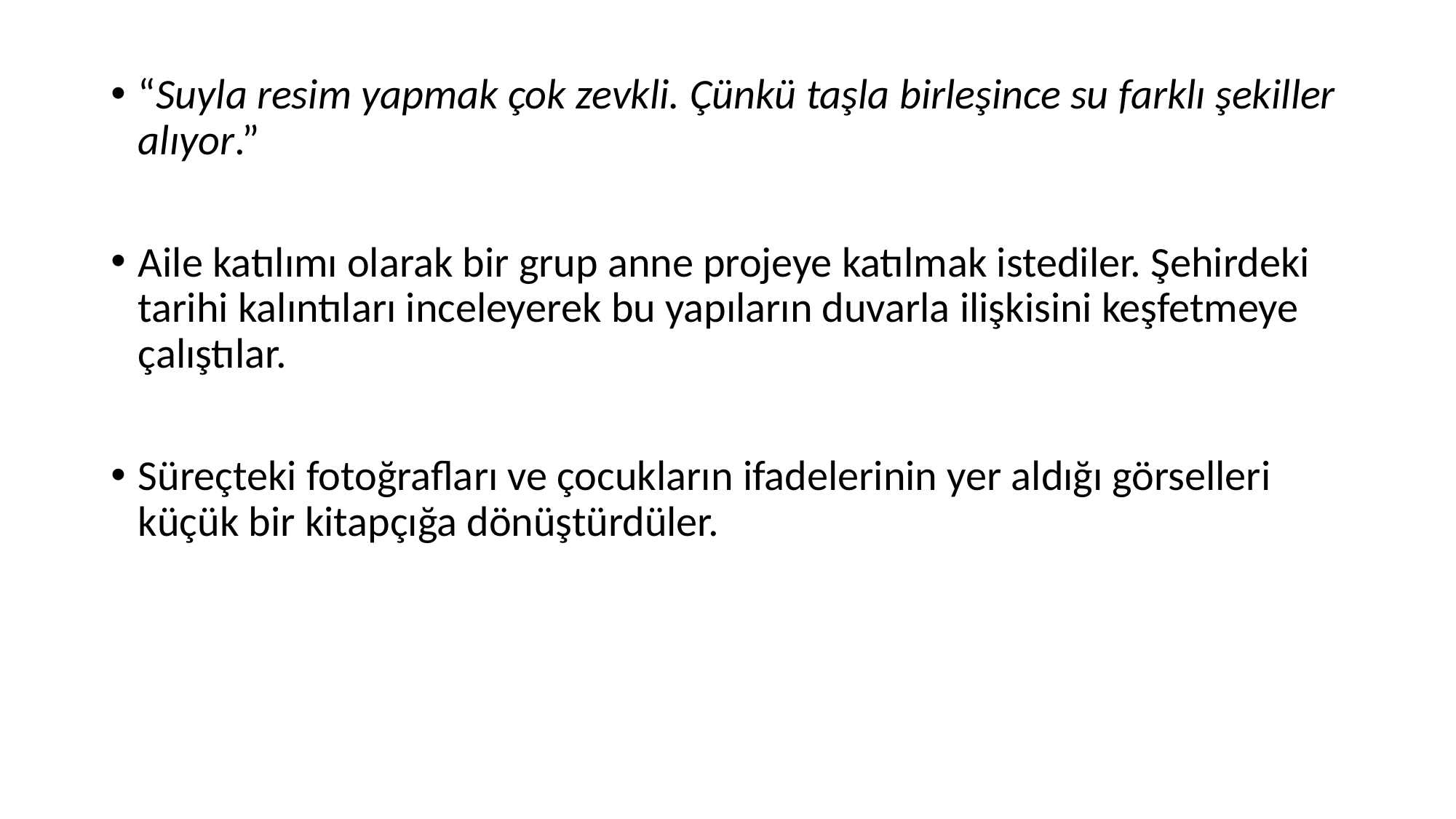

“Suyla resim yapmak çok zevkli. Çünkü taşla birleşince su farklı şekiller alıyor.”

Aile katılımı olarak bir grup anne projeye katılmak istediler. Şehirdeki tarihi kalıntıları inceleyerek bu yapıların duvarla ilişkisini keşfetmeye çalıştılar.

Süreçteki fotoğrafları ve çocukların ifadelerinin yer aldığı görselleri küçük bir kitapçığa dönüştürdüler.